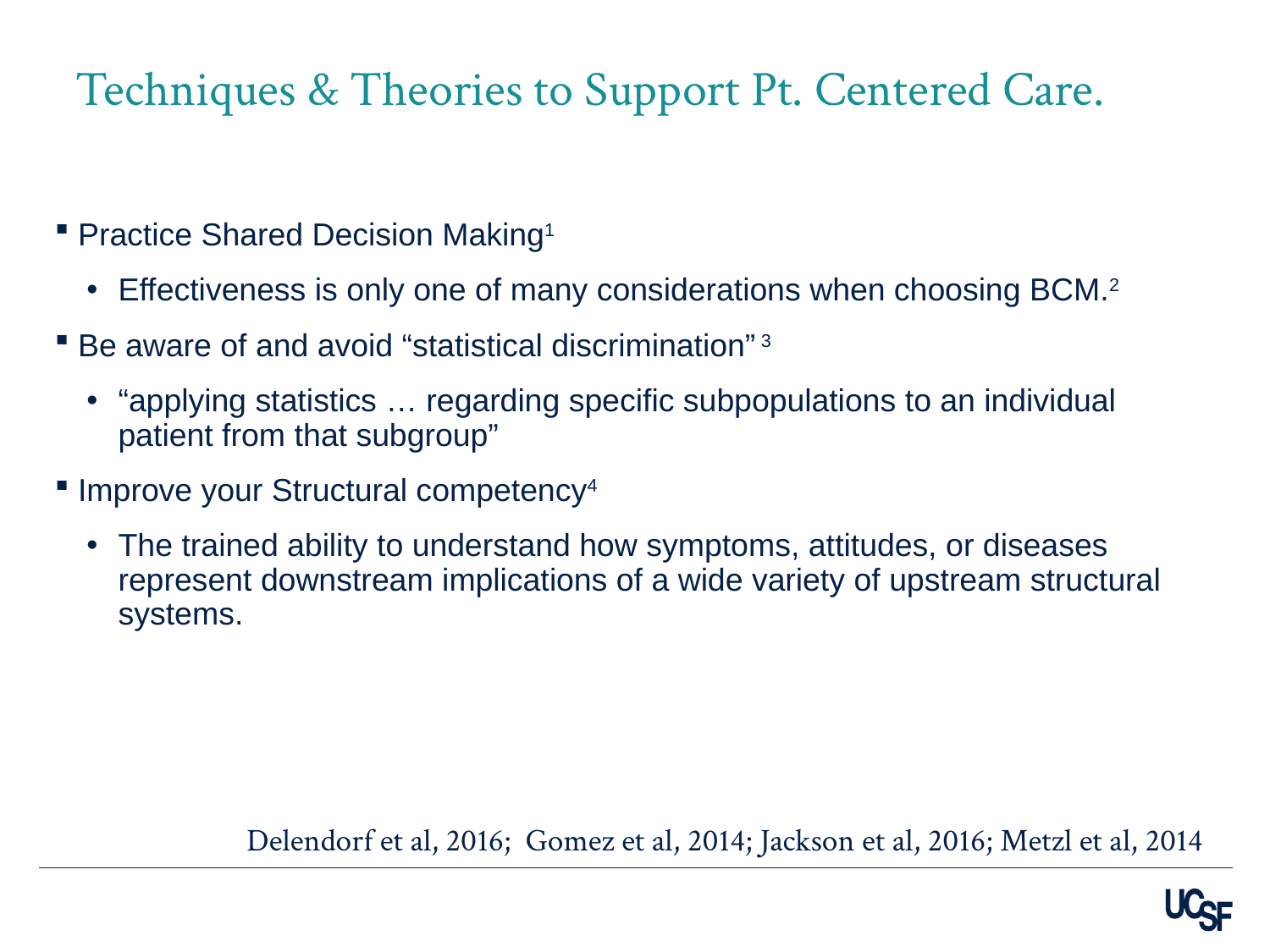

# Techniques & Theories to Support Pt. Centered Care.
Practice Shared Decision Making1
Effectiveness is only one of many considerations when choosing BCM.2
Be aware of and avoid “statistical discrimination” 3
“applying statistics … regarding specific subpopulations to an individual patient from that subgroup”
Improve your Structural competency4
The trained ability to understand how symptoms, attitudes, or diseases represent downstream implications of a wide variety of upstream structural systems.

Delendorf et al, 2016;  Gomez et al, 2014; Jackson et al, 2016; Metzl et al, 2014